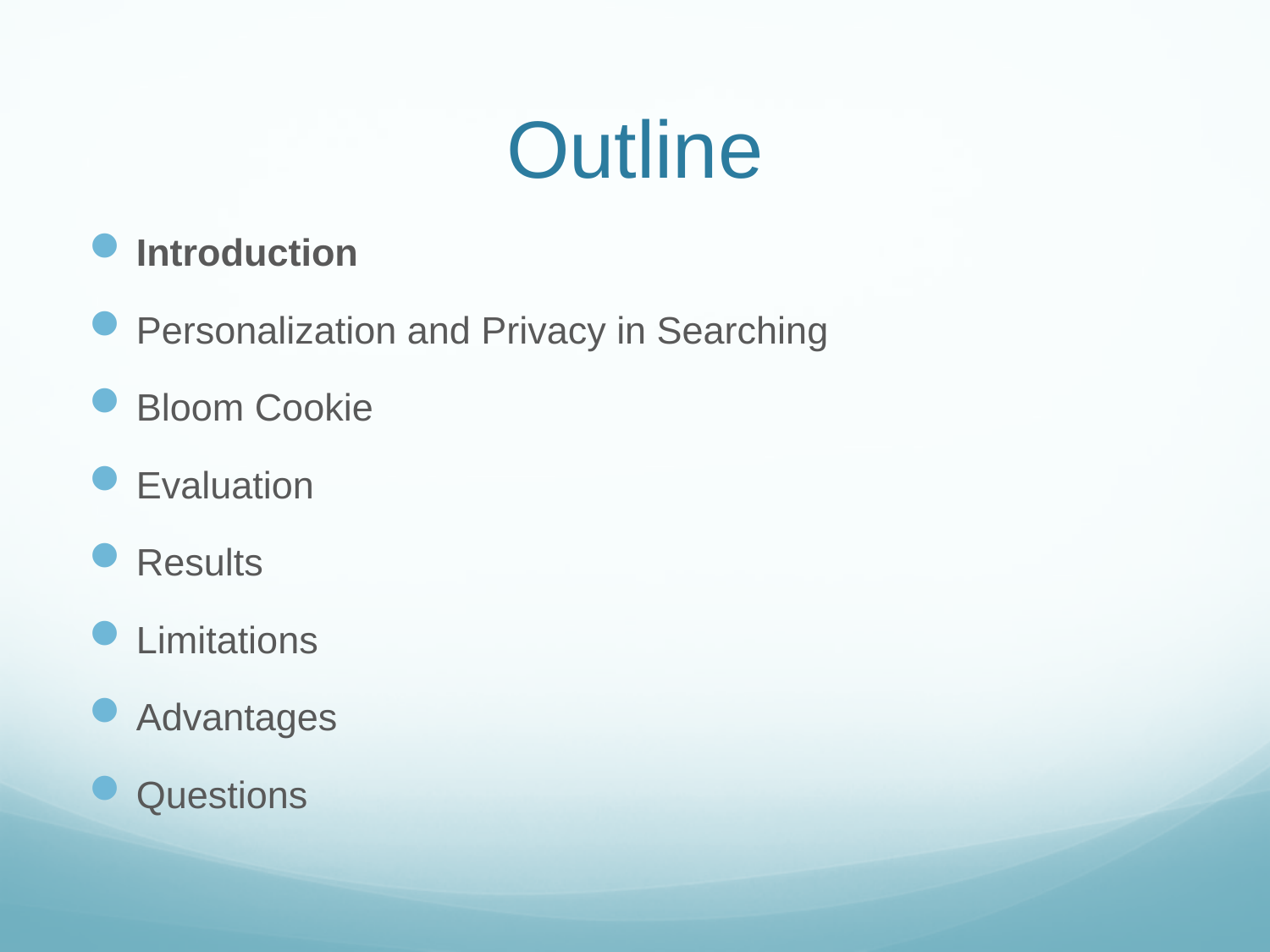

# Outline
Introduction
Personalization and Privacy in Searching
Bloom Cookie
Evaluation
Results
Limitations
Advantages
Questions